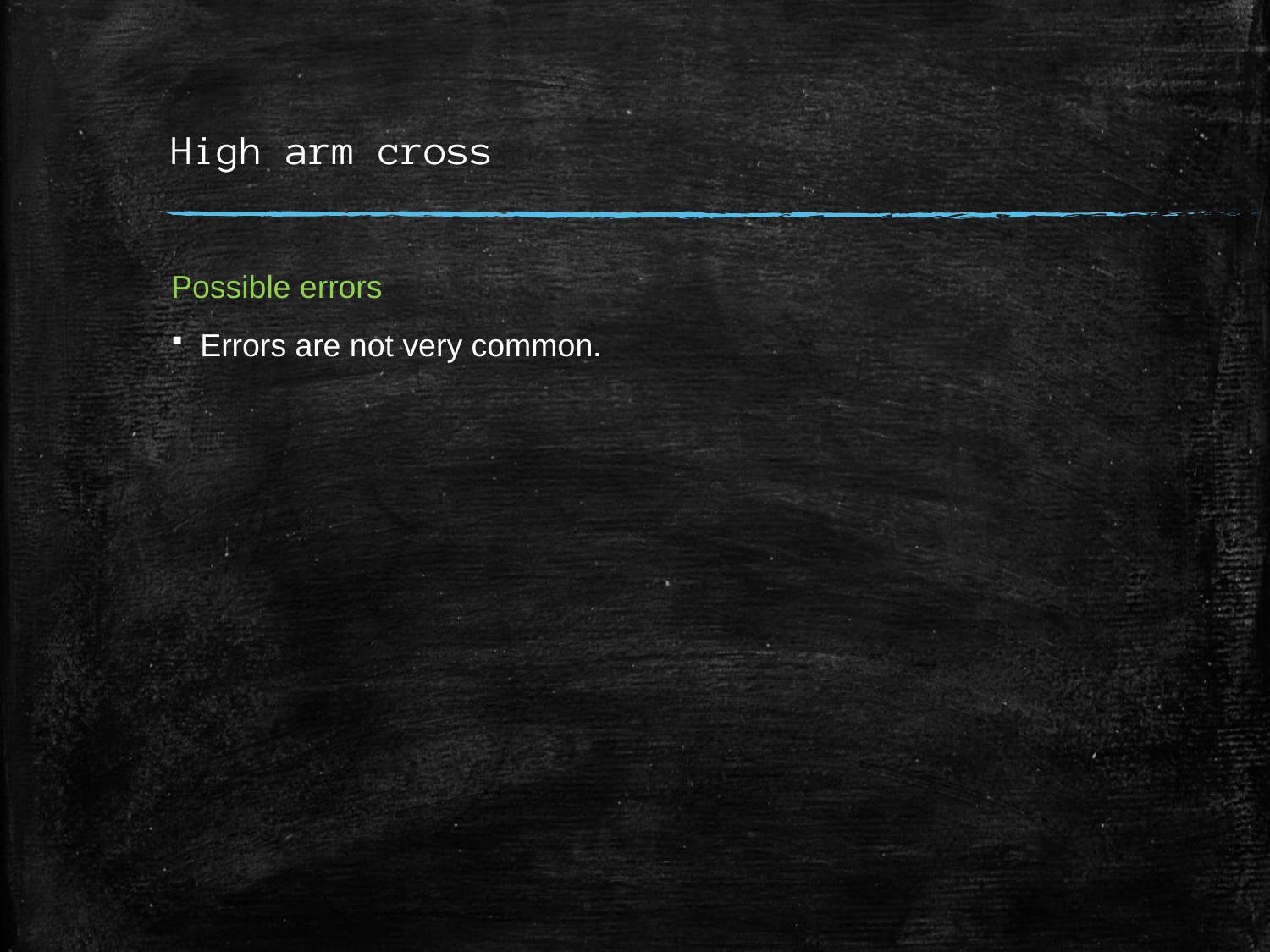

# High arm cross
Possible errors
Errors are not very common.